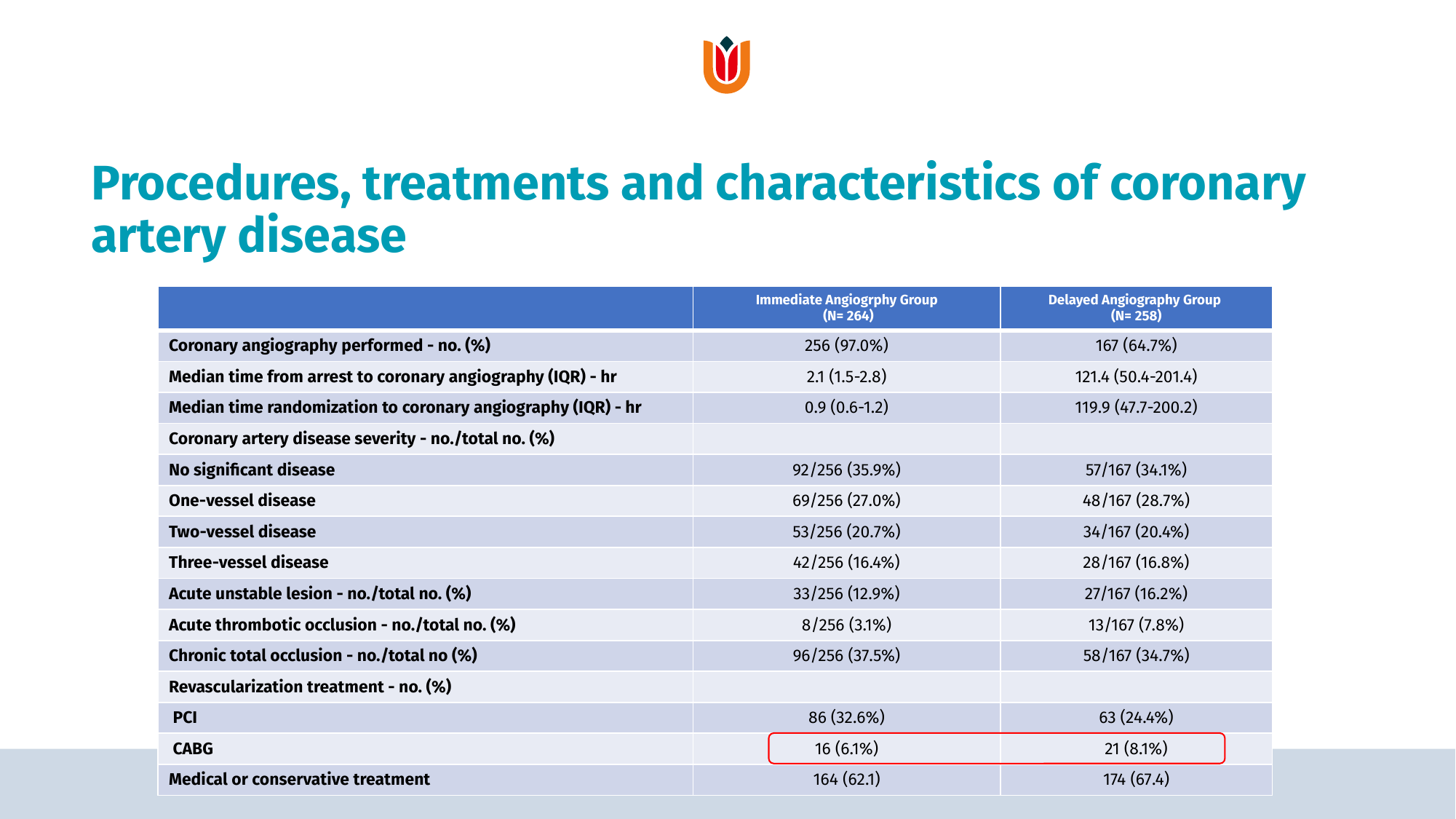

# Procedures, treatments and characteristics of coronary artery disease
|  | Immediate Angiogrphy Group (N= 264) | Delayed Angiography Group (N= 258) |
| --- | --- | --- |
| Coronary angiography performed - no. (%) | 256 (97.0%) | 167 (64.7%) |
| Median time from arrest to coronary angiography (IQR) - hr | 2.1 (1.5-2.8) | 121.4 (50.4-201.4) |
| Median time randomization to coronary angiography (IQR) - hr | 0.9 (0.6-1.2) | 119.9 (47.7-200.2) |
| Coronary artery disease severity - no./total no. (%) |  |  |
| No significant disease | 92/256 (35.9%) | 57/167 (34.1%) |
| One-vessel disease | 69/256 (27.0%) | 48/167 (28.7%) |
| Two-vessel disease | 53/256 (20.7%) | 34/167 (20.4%) |
| Three-vessel disease | 42/256 (16.4%) | 28/167 (16.8%) |
| Acute unstable lesion - no./total no. (%) | 33/256 (12.9%) | 27/167 (16.2%) |
| Acute thrombotic occlusion - no./total no. (%) | 8/256 (3.1%) | 13/167 (7.8%) |
| Chronic total occlusion - no./total no (%) | 96/256 (37.5%) | 58/167 (34.7%) |
| Revascularization treatment - no. (%) |  |  |
| PCI | 86 (32.6%) | 63 (24.4%) |
| CABG | 16 (6.1%) | 21 (8.1%) |
| Medical or conservative treatment | 164 (62.1) | 174 (67.4) |